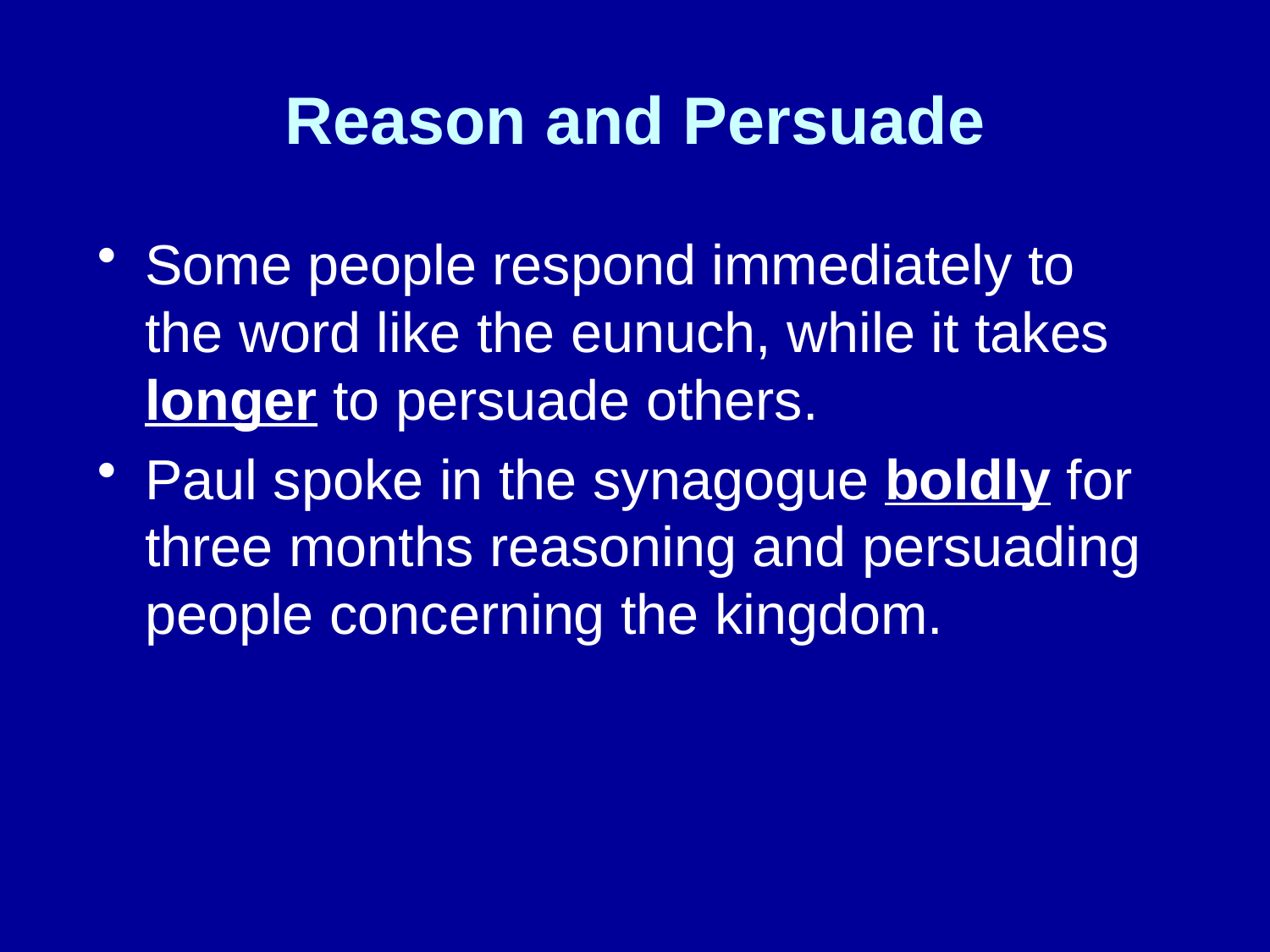

# Reason and Persuade
Some people respond immediately to the word like the eunuch, while it takes longer to persuade others.
Paul spoke in the synagogue boldly for three months reasoning and persuading people concerning the kingdom.